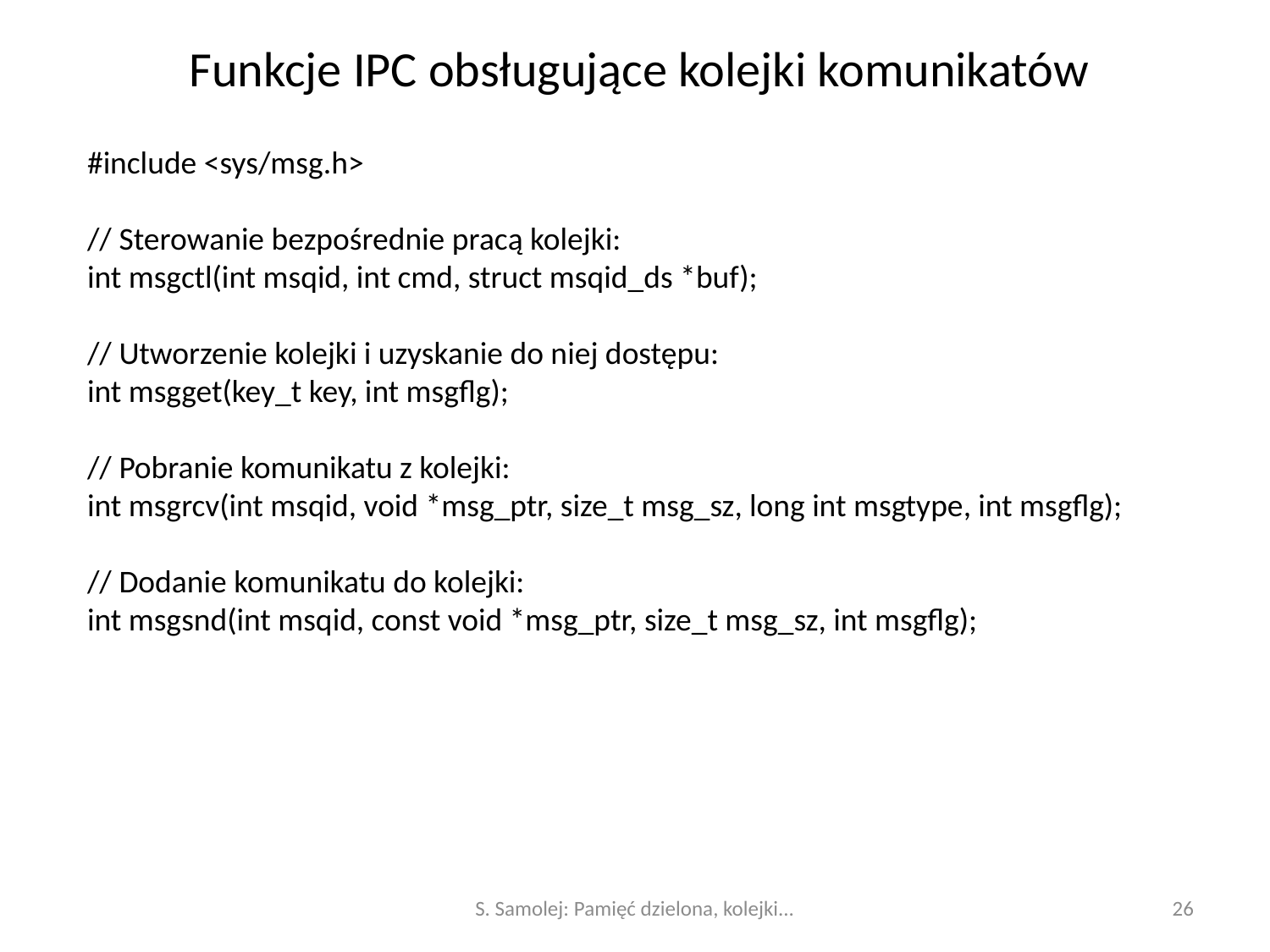

# Funkcje IPC obsługujące kolejki komunikatów
#include <sys/msg.h>

// Sterowanie bezpośrednie pracą kolejki:
int msgctl(int msqid, int cmd, struct msqid_ds *buf);

// Utworzenie kolejki i uzyskanie do niej dostępu:
int msgget(key_t key, int msgflg);

// Pobranie komunikatu z kolejki:
int msgrcv(int msqid, void *msg_ptr, size_t msg_sz, long int msgtype, int msgflg);

// Dodanie komunikatu do kolejki:
int msgsnd(int msqid, const void *msg_ptr, size_t msg_sz, int msgflg);
S. Samolej: Pamięć dzielona, kolejki...
26